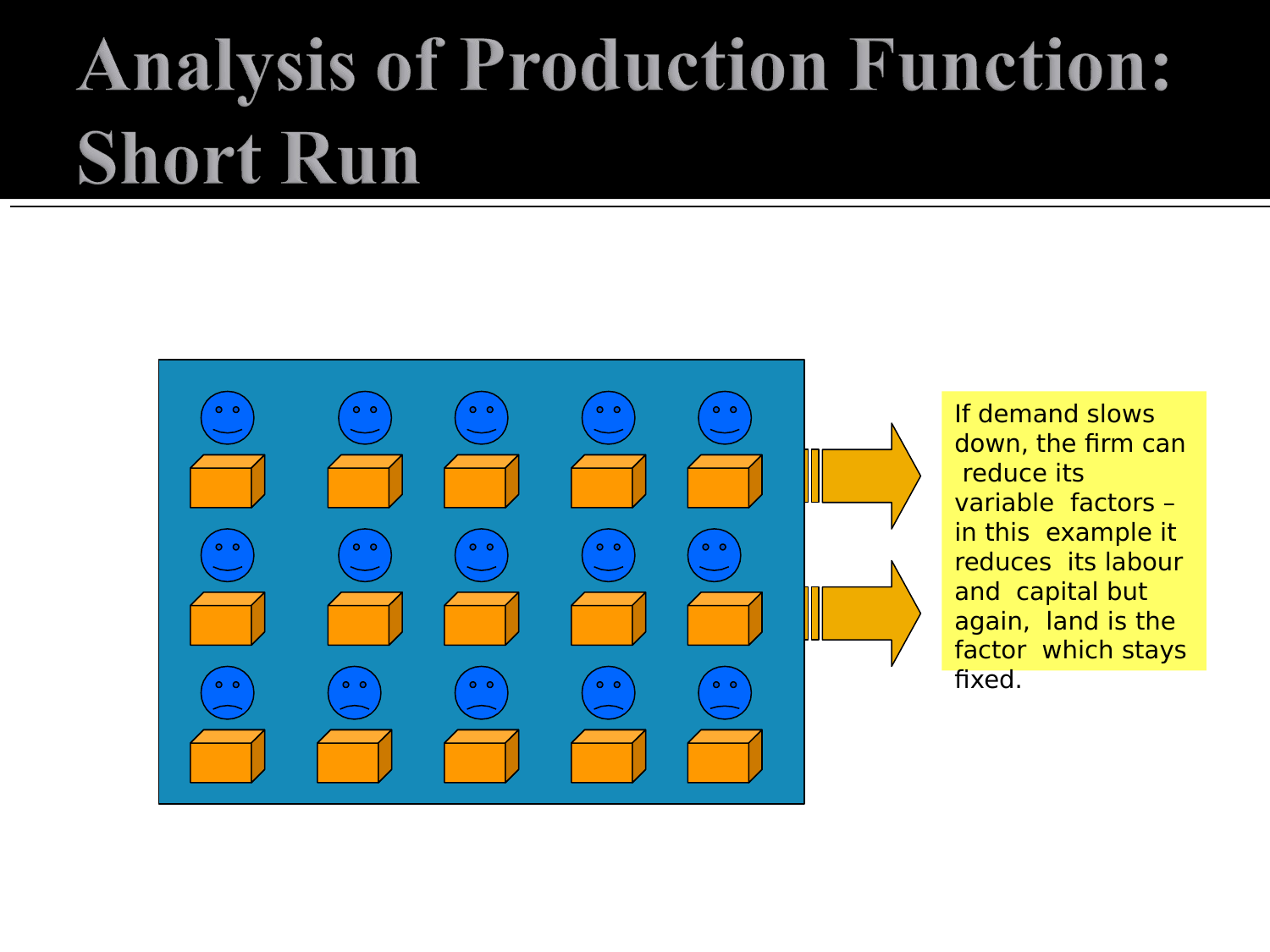

If demand slows  down, the firm can  reduce its variable  factors – in this  example it reduces  its labour and  capital but again,  land is the factor  which stays fixed.